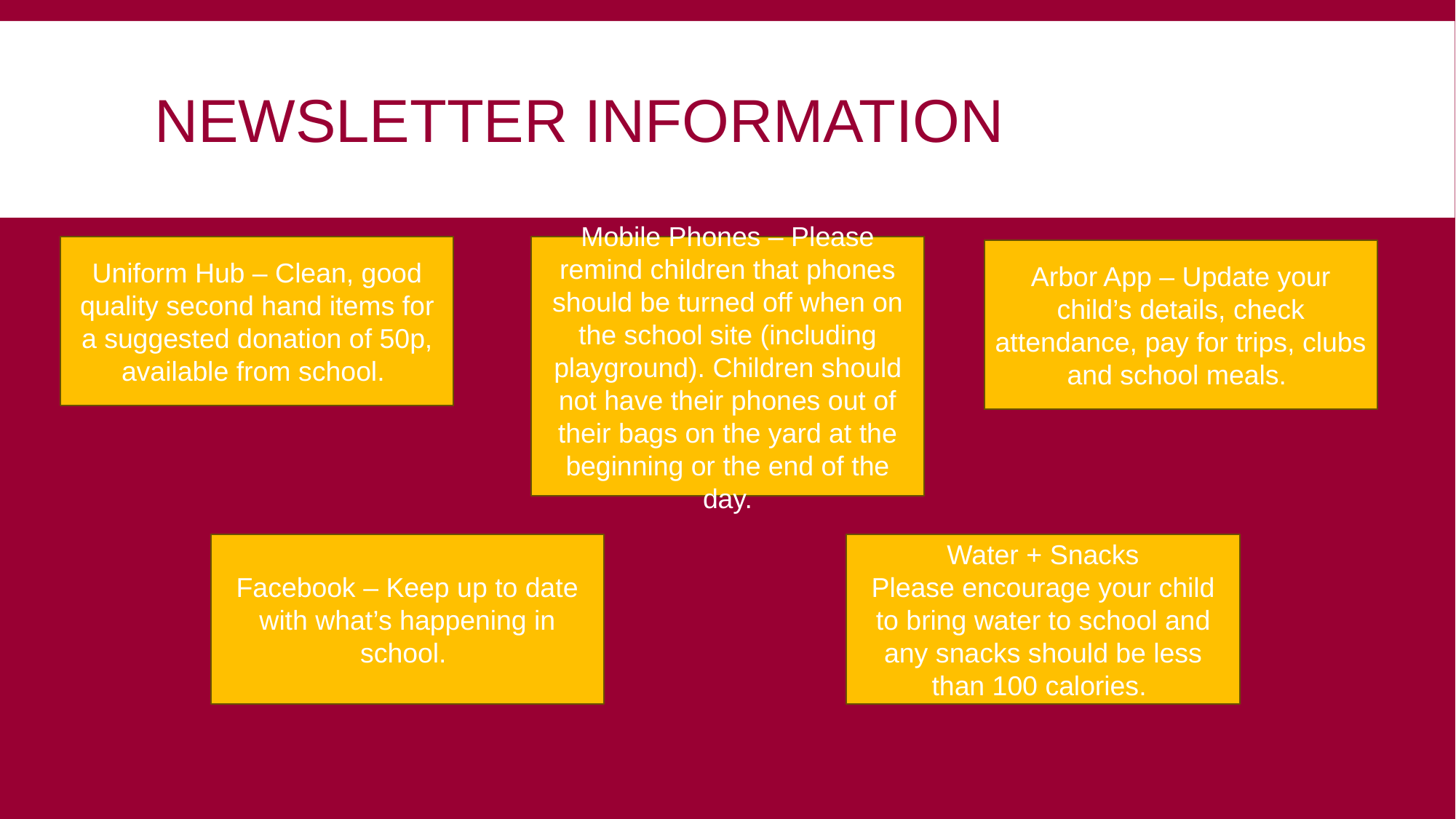

# NEWSLETTER INFORMATION
Mobile Phones – Please remind children that phones should be turned off when on the school site (including playground). Children should not have their phones out of their bags on the yard at the beginning or the end of the day.
Uniform Hub – Clean, good quality second hand items for a suggested donation of 50p, available from school.

Arbor App – Update your child’s details, check attendance, pay for trips, clubs and school meals.
Facebook – Keep up to date with what’s happening in school.
Water + Snacks
Please encourage your child to bring water to school and any snacks should be less than 100 calories.